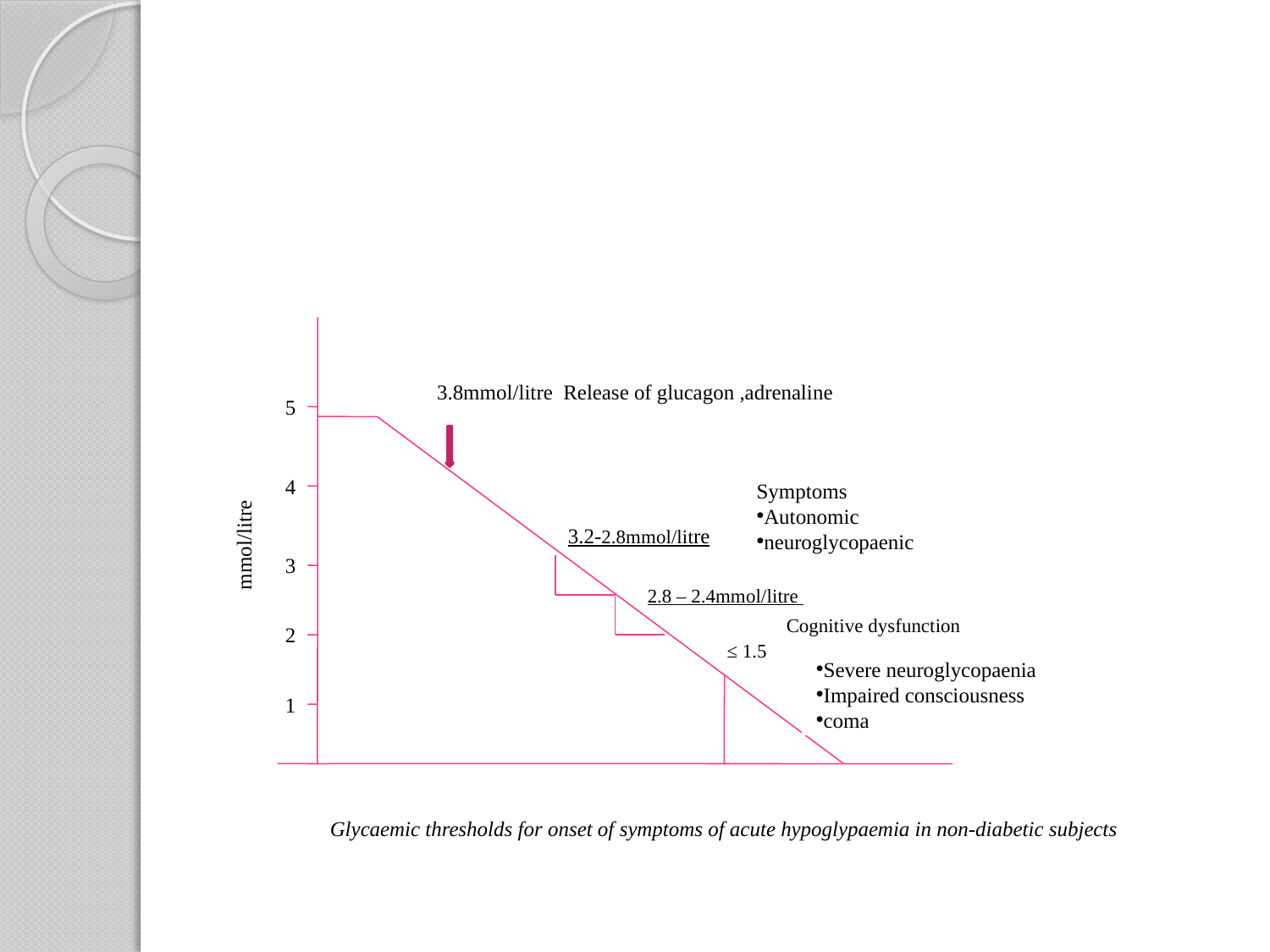

3.8mmol/litre  Release of glucagon ,adrenaline
5

mmol/litre
4
Symptoms
Autonomic
neuroglycopaenic
3.2-2.8mmol/litre
3
2.8 – 2.4mmol/litre
Cognitive dysfunction
2
≤ 1.5
Severe neuroglycopaenia
Impaired consciousness
coma
1
Glycaemic thresholds for onset of symptoms of acute hypoglypaemia in non-diabetic subjects